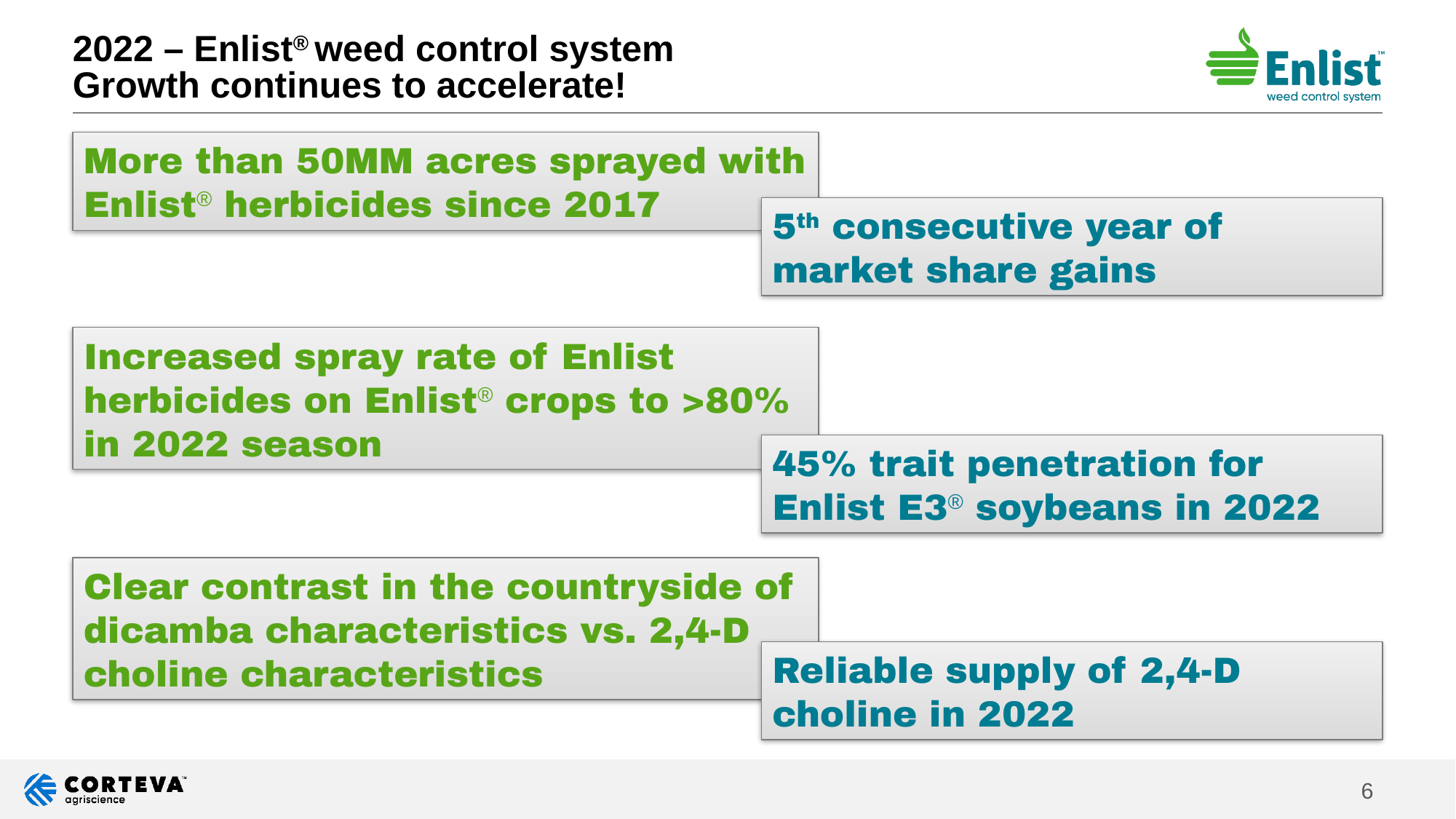

# 2022 – Enlist® weed control system Growth continues to accelerate!
More than 50MM acres sprayed with Enlist® herbicides since 2017
5th consecutive year of market share gains
Increased spray rate of Enlist herbicides on Enlist® crops to >80% in 2022 season
45% trait penetration for Enlist E3® soybeans in 2022
Clear contrast in the countryside of dicamba characteristics vs. 2,4-D choline characteristics
Reliable supply of 2,4-D choline in 2022
6